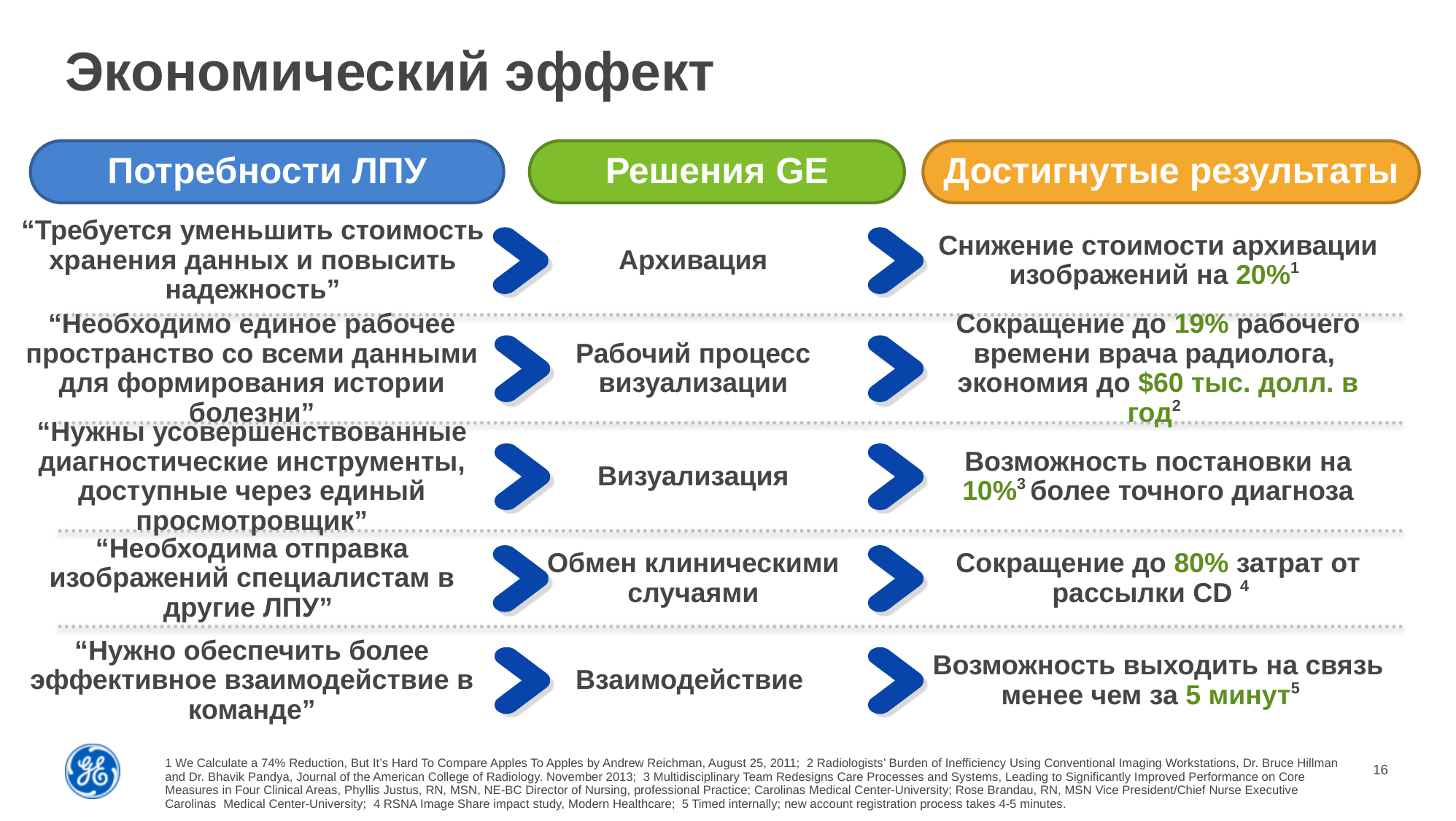

# Экономический эффект
Потребности ЛПУ
Решения GE
Достигнутые результаты
“Требуется уменьшить стоимость хранения данных и повысить надежность”
Снижение стоимости архивации изображений на 20%1

Архивация
“Необходимо единое рабочее пространство со всеми данными для формирования истории болезни”
Сокращение до 19% рабочего времени врача радиолога,
экономия до $60 тыс. долл. в год2
Рабочий процесс визуализации

“Нужны усовершенствованные диагностические инструменты, доступные через единый просмотровщик”
Возможность постановки на 10%3 более точного диагноза

Визуализация
“Необходима отправка изображений специалистам в другие ЛПУ”
Обмен клиническими случаями
Сокращение до 80% затрат от рассылки CD 4

“Нужно обеспечить более эффективное взаимодействие в команде”
Возможность выходить на связь менее чем за 5 минут5

Взаимодействие
1 We Calculate a 74% Reduction, But It’s Hard To Compare Apples To Apples by Andrew Reichman, August 25, 2011;  2 Radiologists’ Burden of Inefficiency Using Conventional Imaging Workstations, Dr. Bruce Hillman and Dr. Bhavik Pandya, Journal of the American College of Radiology. November 2013;  3 Multidisciplinary Team Redesigns Care Processes and Systems, Leading to Significantly Improved Performance on Core Measures in Four Clinical Areas, Phyllis Justus, RN, MSN, NE-BC Director of Nursing, professional Practice; Carolinas Medical Center-University; Rose Brandau, RN, MSN Vice President/Chief Nurse Executive Carolinas  Medical Center-University;  4 RSNA Image Share impact study, Modern Healthcare;  5 Timed internally; new account registration process takes 4-5 minutes.